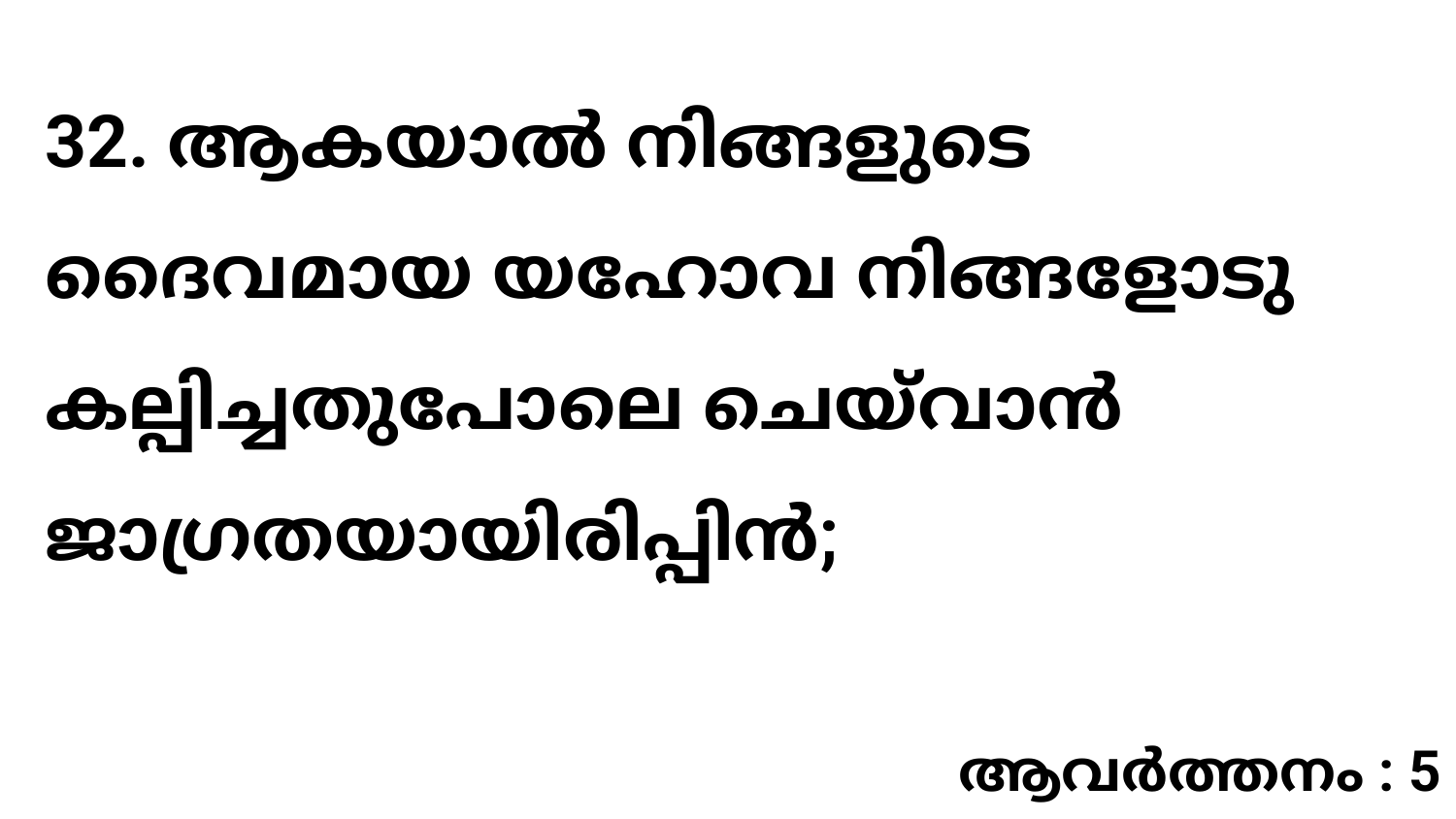

32. ആകയാൽ നിങ്ങളുടെ ദൈവമായ യഹോവ നിങ്ങളോടു കല്പിച്ചതുപോലെ ചെയ്‍വാൻ ജാഗ്രതയായിരിപ്പിൻ;
ആവർത്തനം : 5